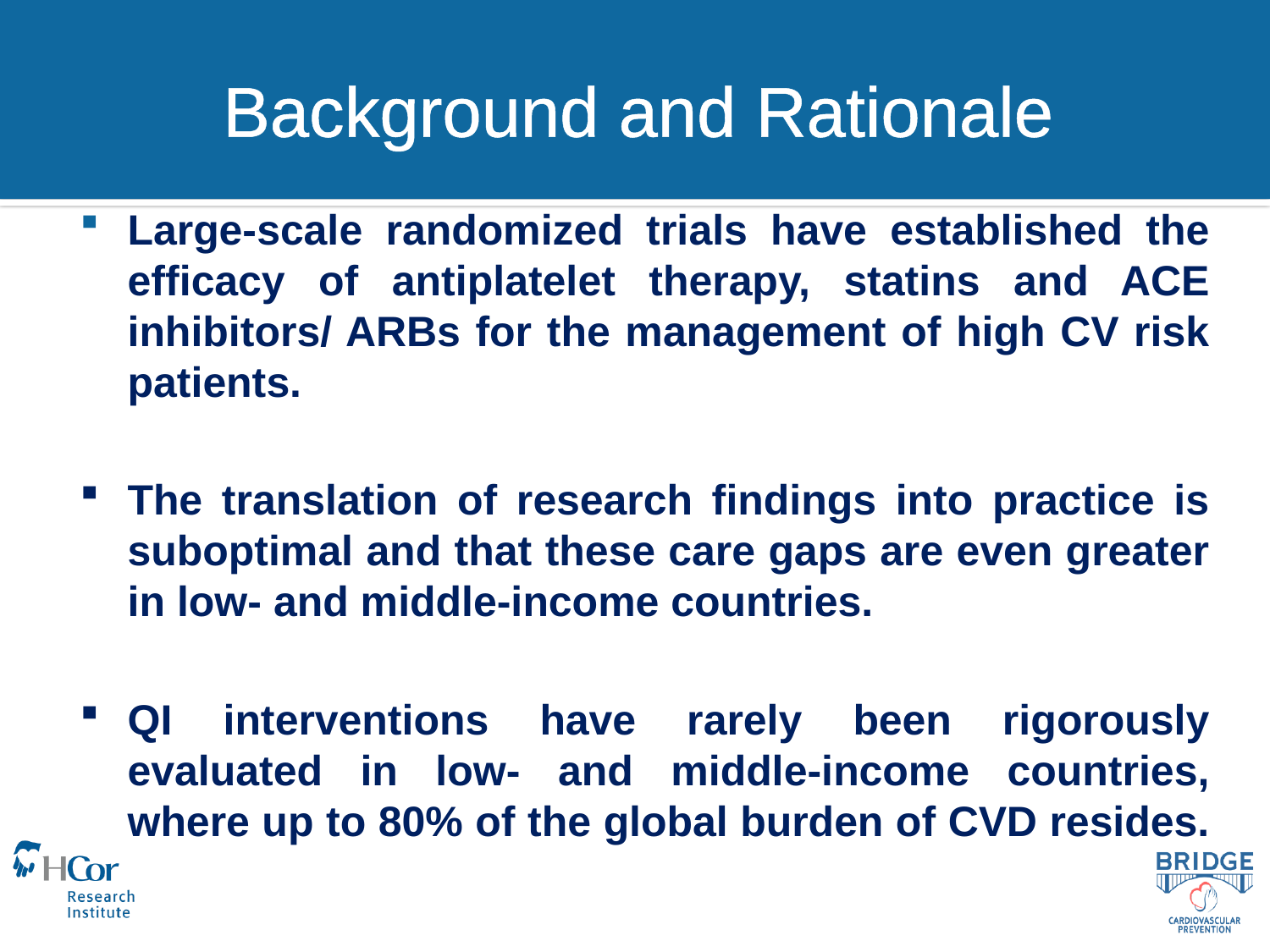

# Background and Rationale
Large-scale randomized trials have established the efficacy of antiplatelet therapy, statins and ACE inhibitors/ ARBs for the management of high CV risk patients.

The translation of research findings into practice is suboptimal and that these care gaps are even greater in low- and middle-income countries.

QI interventions have rarely been rigorously evaluated in low- and middle-income countries, where up to 80% of the global burden of CVD resides.